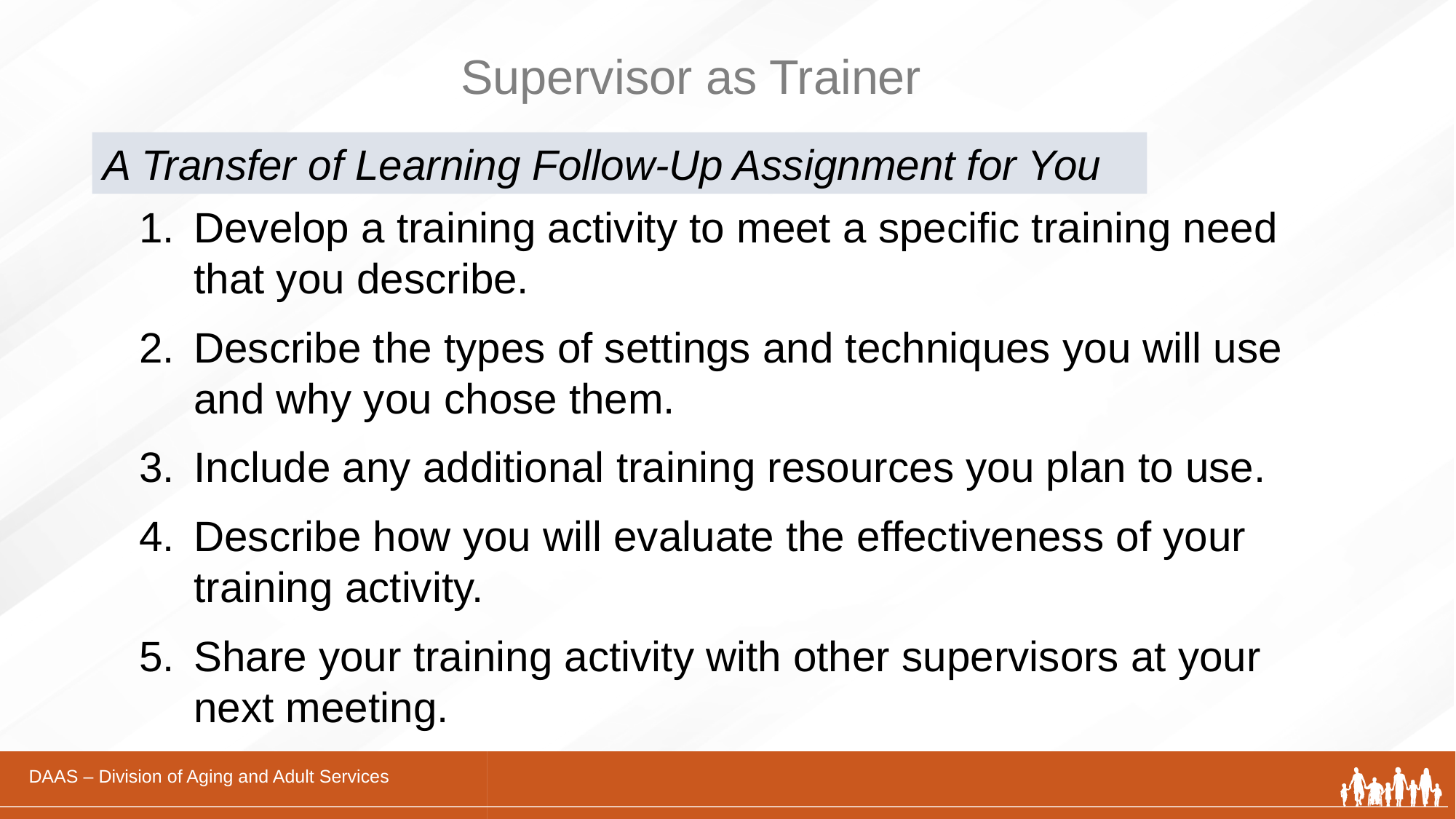

# Supervisor as Trainer
A Transfer of Learning Follow-Up Assignment for You
Develop a training activity to meet a specific training need that you describe.
Describe the types of settings and techniques you will use and why you chose them.
Include any additional training resources you plan to use.
Describe how you will evaluate the effectiveness of your training activity.
Share your training activity with other supervisors at your next meeting.